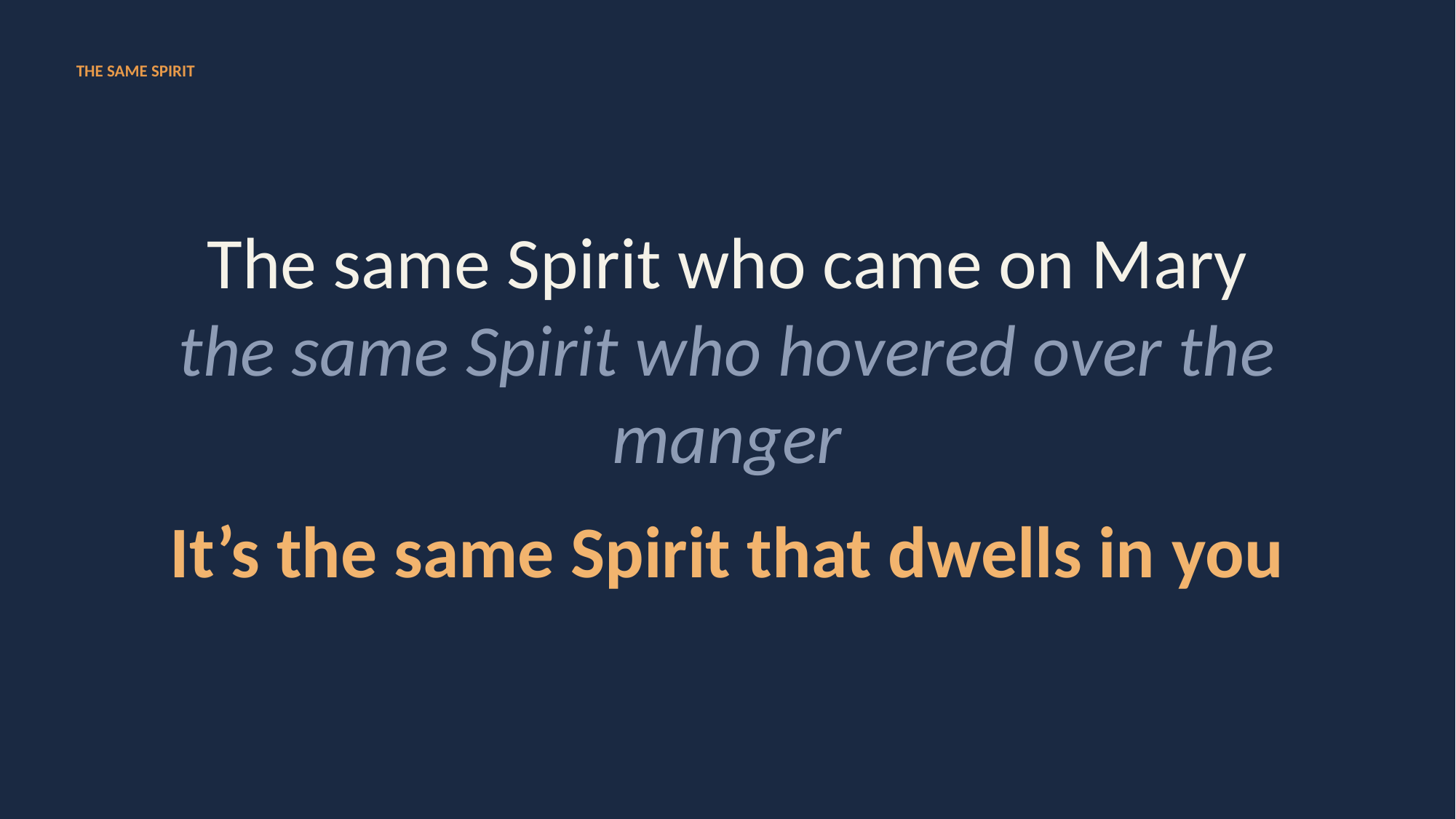

THE SAME SPIRIT
The same Spirit who came on Mary
the same Spirit who hovered over the manger
It’s the same Spirit that dwells in you